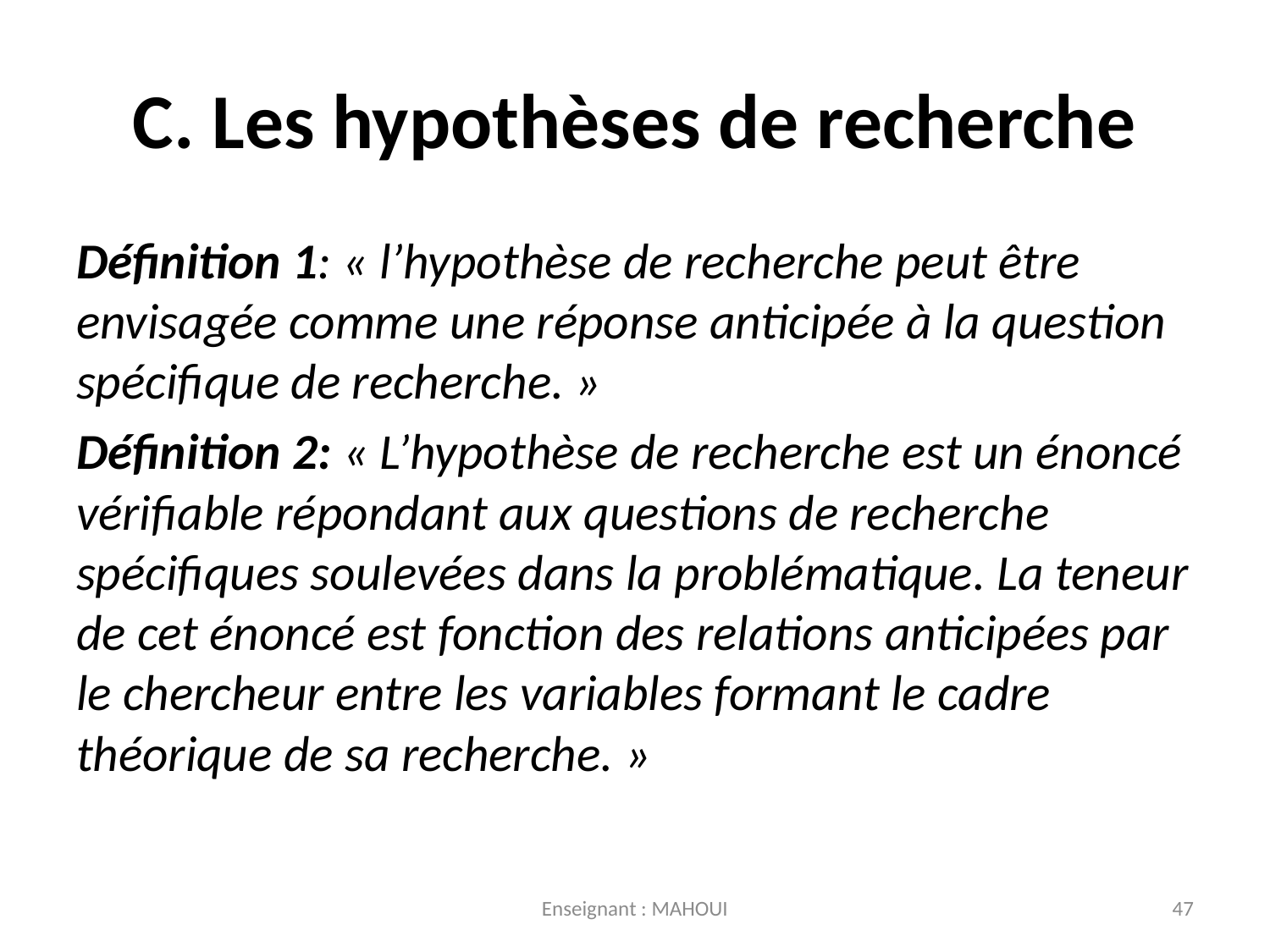

# C. Les hypothèses de recherche
Définition 1: « l’hypothèse de recherche peut être envisagée comme une réponse anticipée à la question spécifique de recherche. »
Définition 2: « L’hypothèse de recherche est un énoncé vérifiable répondant aux questions de recherche spécifiques soulevées dans la problématique. La teneur de cet énoncé est fonction des relations anticipées par le chercheur entre les variables formant le cadre théorique de sa recherche. »
Enseignant : MAHOUI
47